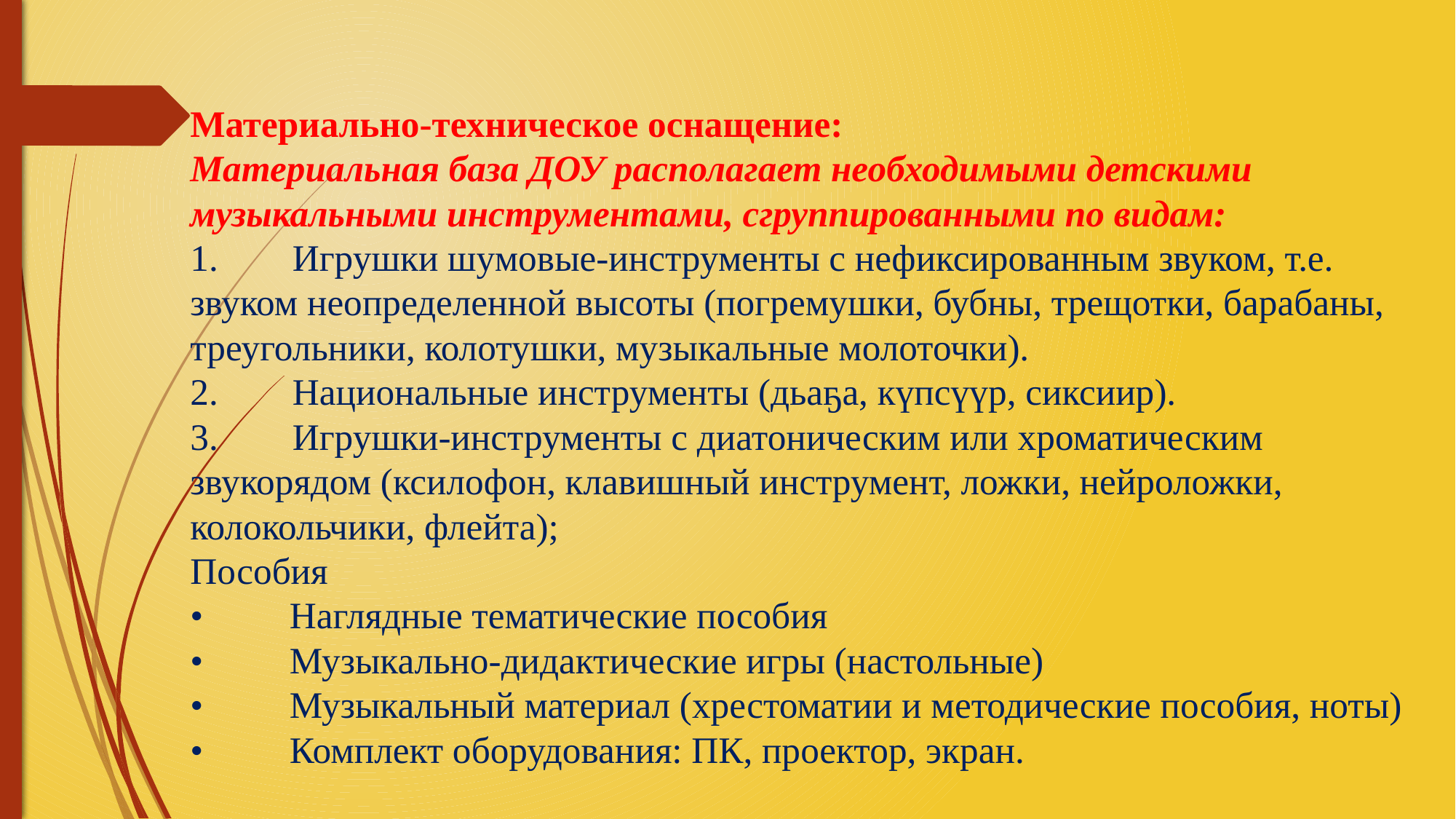

# Материально-техническое оснащение: Материальная база ДОУ располагает необходимыми детскими музыкальными инструментами, сгруппированными по видам: 1.        Игрушки шумовые-инструменты с нефиксированным звуком, т.е. звуком неопределенной высоты (погремушки, бубны, трещотки, барабаны, треугольники, колотушки, музыкальные молоточки). 2.        Национальные инструменты (дьаҕа, күпсүүр, сиксиир). 3.        Игрушки-инструменты с диатоническим или хроматическим звукорядом (ксилофон, клавишный инструмент, ложки, нейроложки, колокольчики, флейта); Пособия •	Наглядные тематические пособия •	Музыкально-дидактические игры (настольные) •	Музыкальный материал (хрестоматии и методические пособия, ноты) •	Комплект оборудования: ПК, проектор, экран.